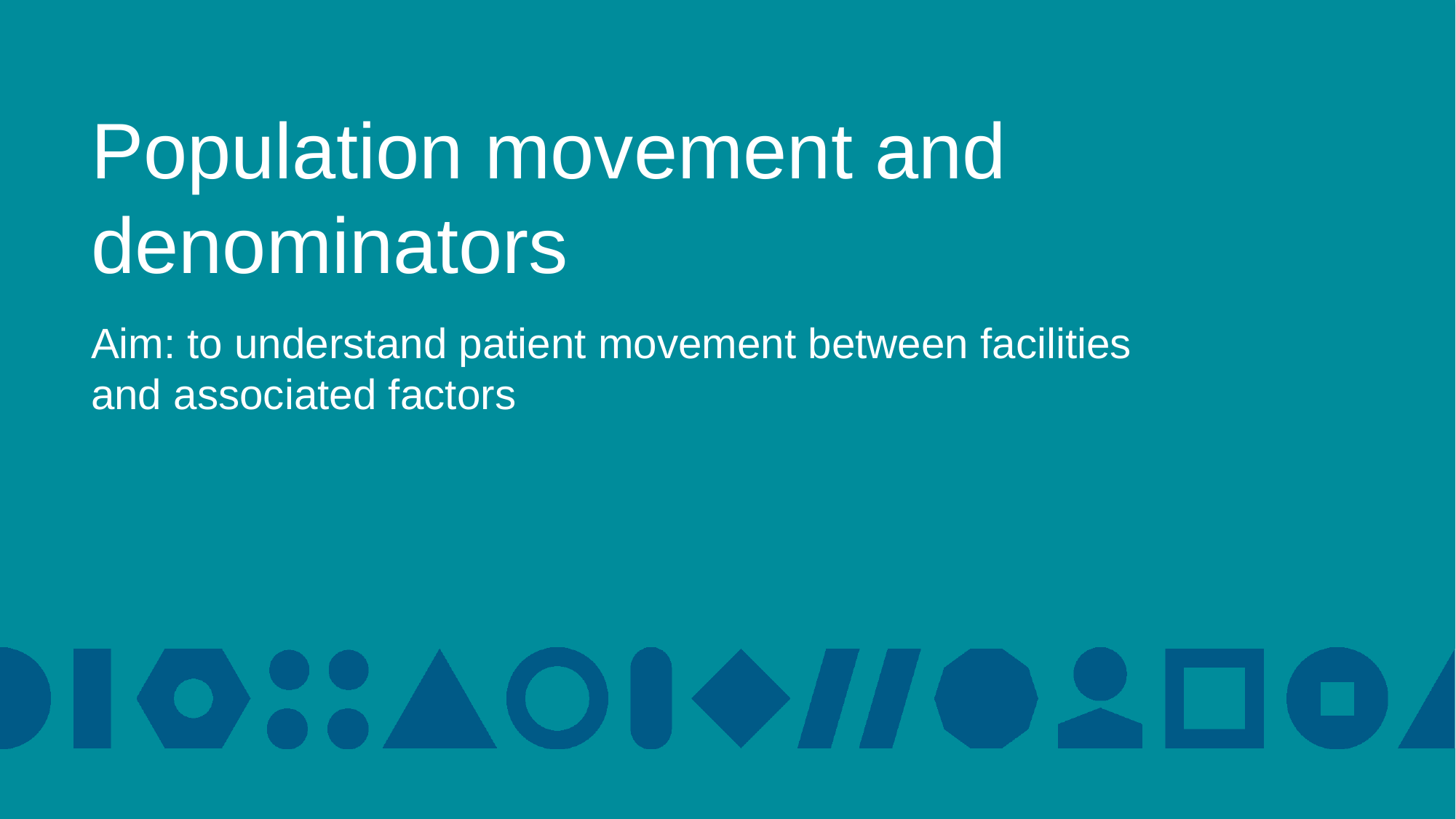

Population movement and denominators
Aim: to understand patient movement between facilities and associated factors